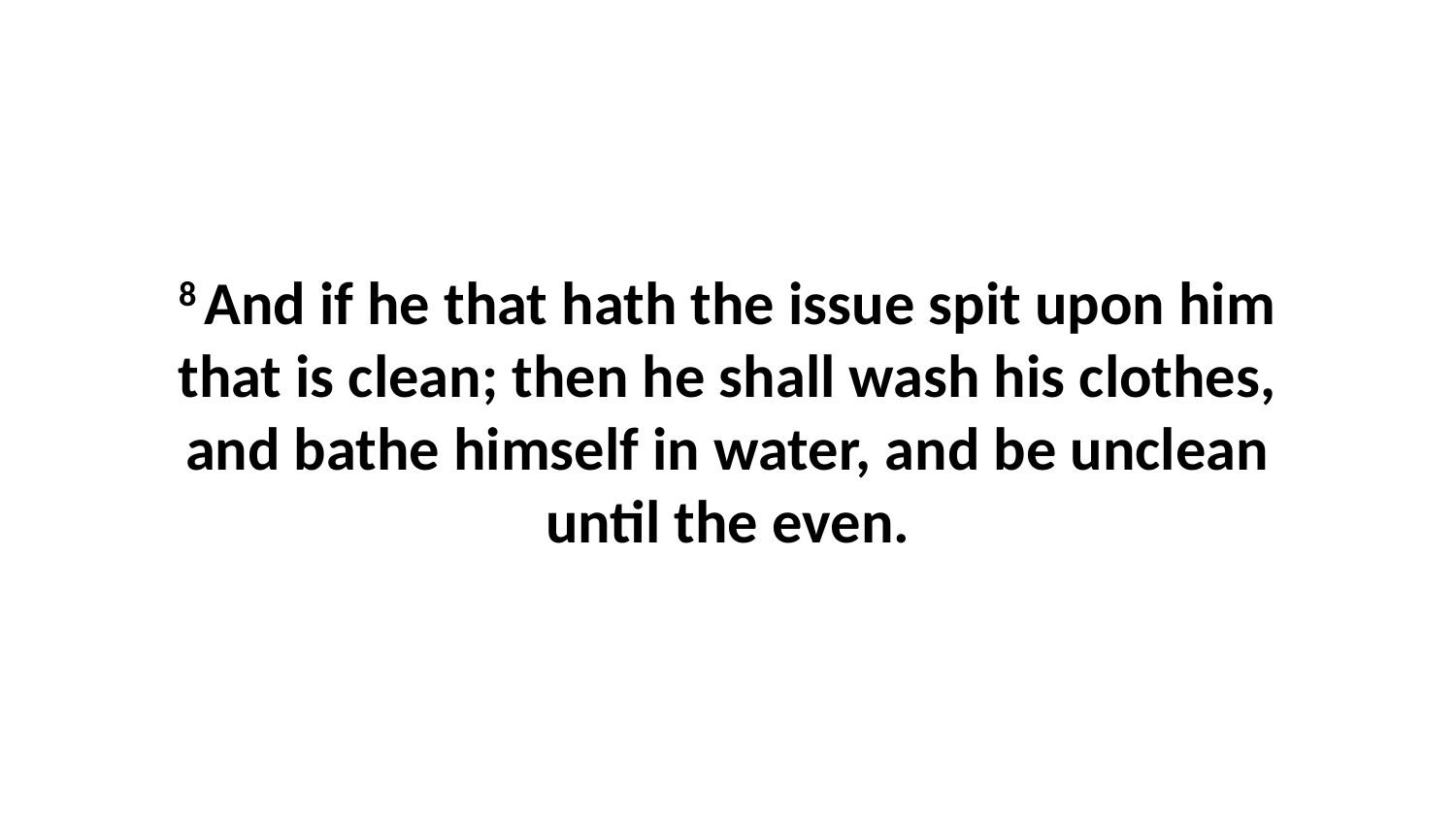

8 And if he that hath the issue spit upon him that is clean; then he shall wash his clothes, and bathe himself in water, and be unclean until the even.